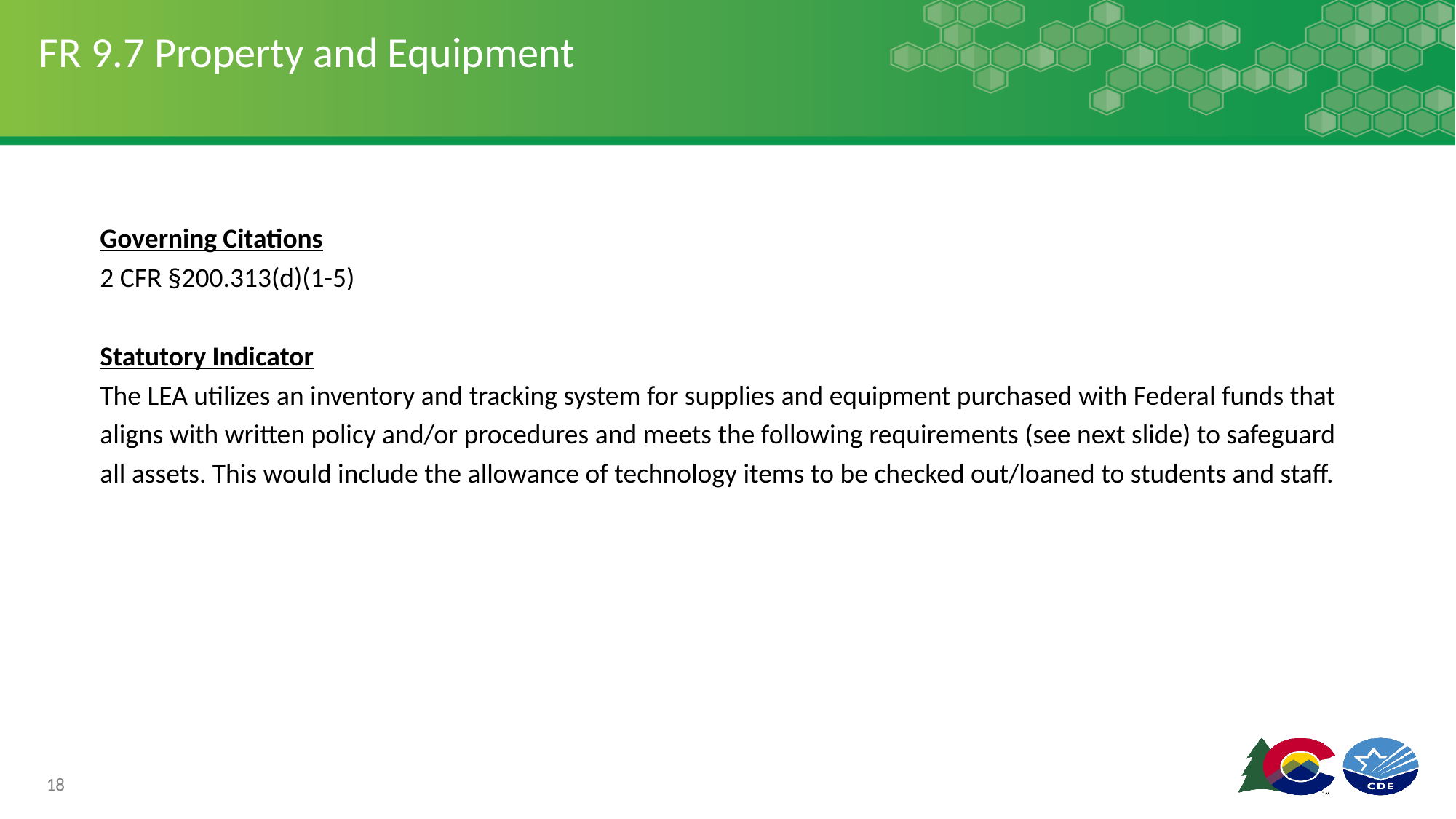

# FR 9.7 Property and Equipment

Governing Citations
2 CFR §200.313(d)(1-5)

Statutory Indicator
The LEA utilizes an inventory and tracking system for supplies and equipment purchased with Federal funds that aligns with written policy and/or procedures and meets the following requirements (see next slide) to safeguard all assets. This would include the allowance of technology items to be checked out/loaned to students and staff.

18